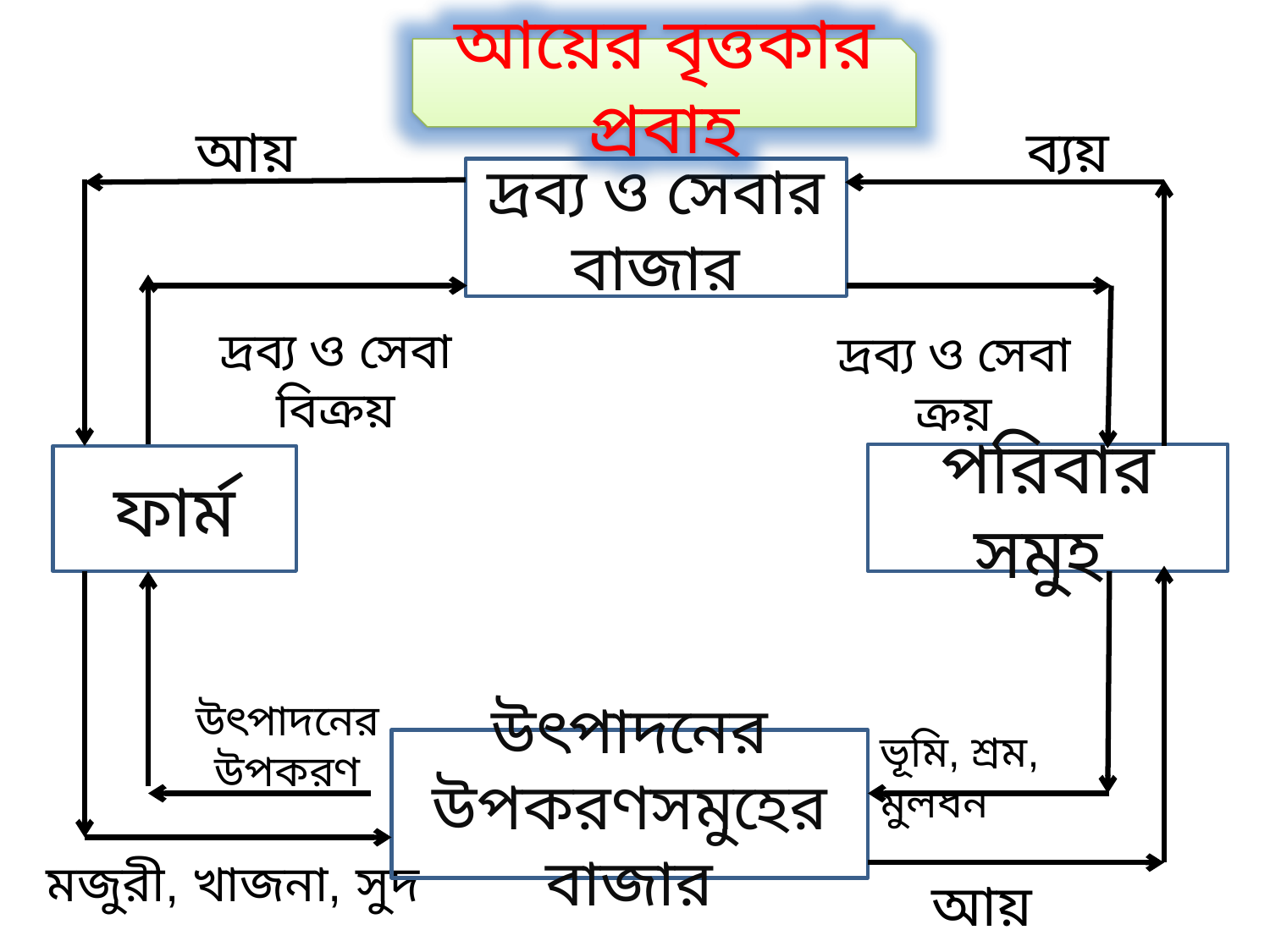

আয়ের বৃত্তকার প্রবাহ
আয়
ব্যয়
দ্রব্য ও সেবার বাজার
দ্রব্য ও সেবা বিক্রয়
দ্রব্য ও সেবা ক্রয়
পরিবার সমুহ
ফার্ম
উৎপাদনের উপকরণ
ভূমি, শ্রম, মুলধন
উৎপাদনের উপকরণসমুহের বাজার
আয়
মজুরী, খাজনা, সুদ